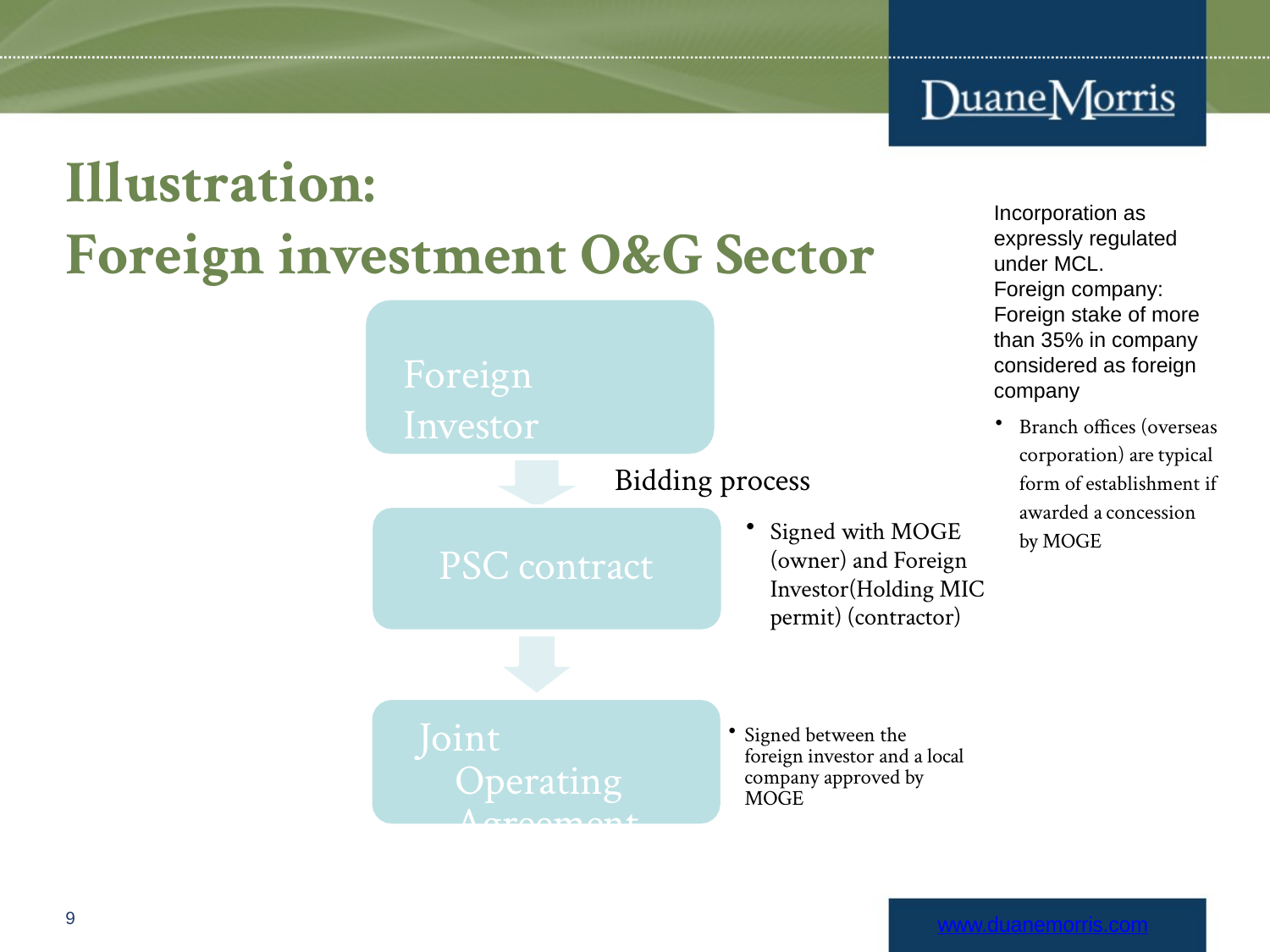

# Illustration:
Foreign investment O&G Sector
Incorporation as expressly regulated under MCL.
Foreign company: Foreign stake of more than 35% in company considered as foreign company
Branch offices (overseas corporation) are typical form of establishment if awarded a concession by MOGE

Foreign Investor
Bidding process

Signed with MOGE (owner) and Foreign Investor(Holding MIC permit) (contractor)
PSC contract

Joint Operating Agreement
Signed between the foreign investor and a local company approved by MOGE
9
www.duanemorris.com